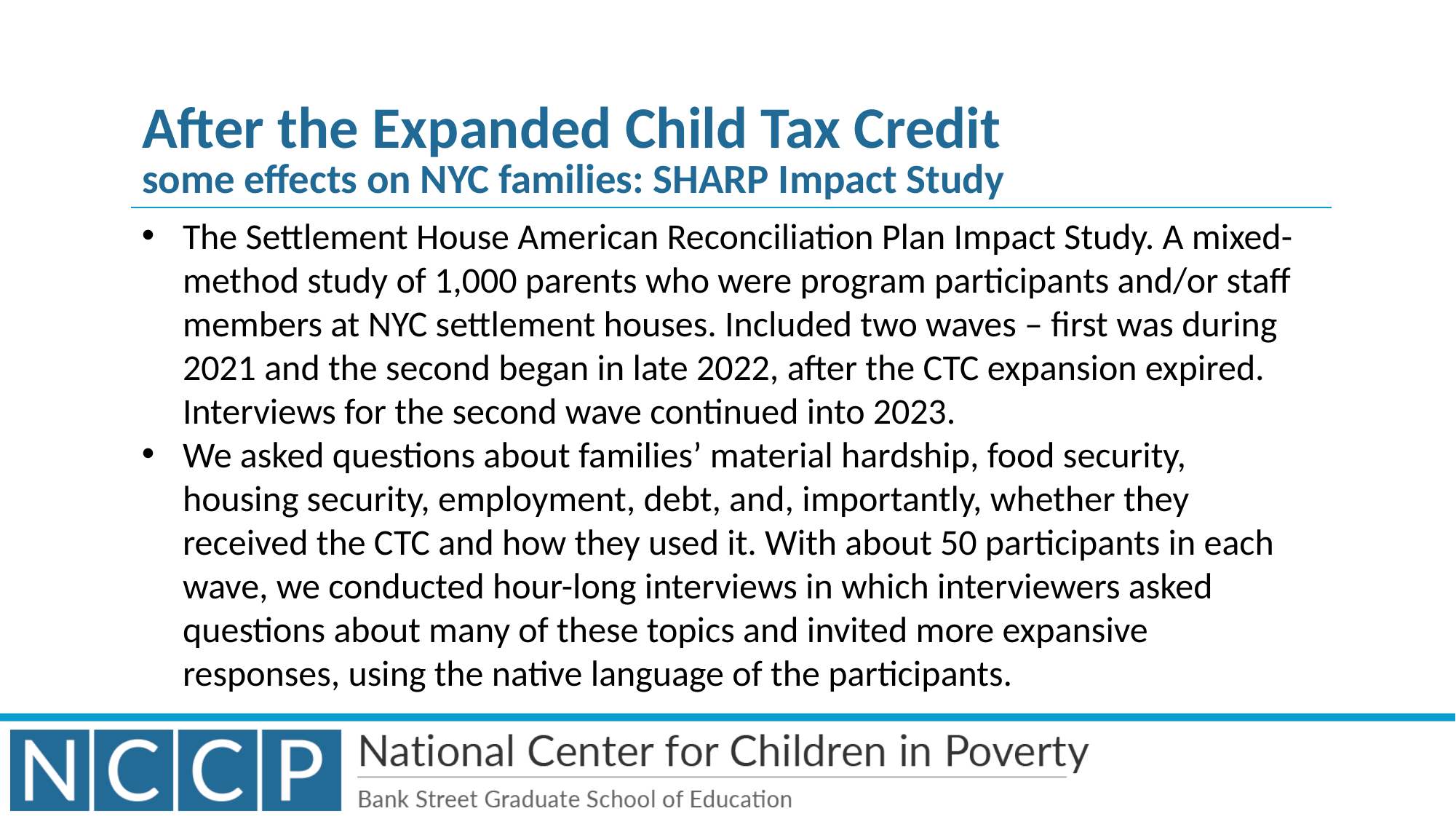

# After the Expanded Child Tax Credit some effects on NYC families: SHARP Impact Study
The Settlement House American Reconciliation Plan Impact Study. A mixed-method study of 1,000 parents who were program participants and/or staff members at NYC settlement houses. Included two waves – first was during 2021 and the second began in late 2022, after the CTC expansion expired. Interviews for the second wave continued into 2023.
We asked questions about families’ material hardship, food security, housing security, employment, debt, and, importantly, whether they received the CTC and how they used it. With about 50 participants in each wave, we conducted hour-long interviews in which interviewers asked questions about many of these topics and invited more expansive responses, using the native language of the participants.

23